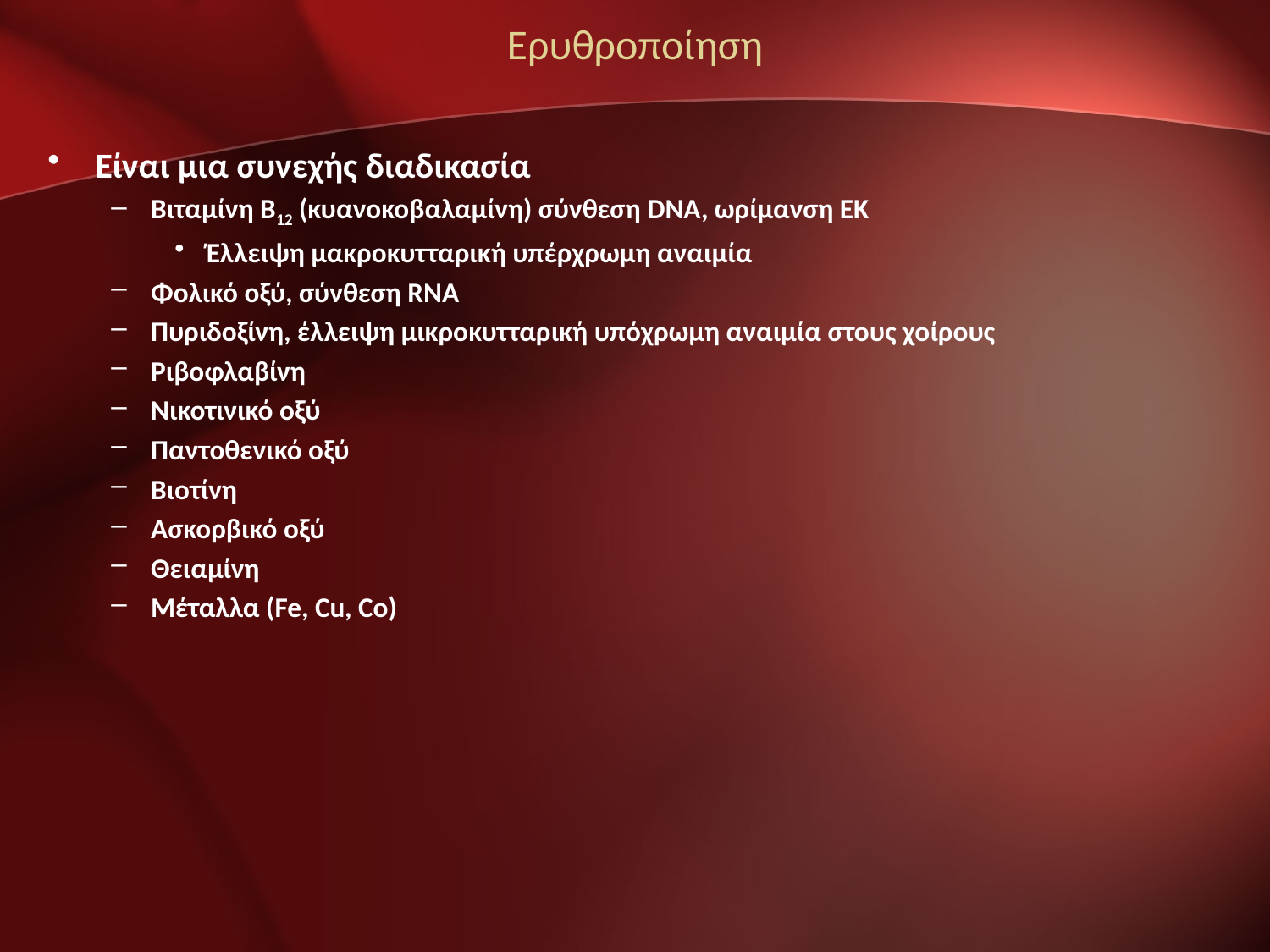

# Ερυθροποίηση
Είναι μια συνεχής διαδικασία
Βιταμίνη Β12 (κυανοκοβαλαμίνη) σύνθεση DNA, ωρίμανση ΕΚ
Έλλειψη μακροκυτταρική υπέρχρωμη αναιμία
Φολικό οξύ, σύνθεση RNA
Πυριδοξίνη, έλλειψη μικροκυτταρική υπόχρωμη αναιμία στους χοίρους
Ριβοφλαβίνη
Νικοτινικό οξύ
Παντοθενικό οξύ
Βιοτίνη
Ασκορβικό οξύ
Θειαμίνη
Μέταλλα (Fe, Cu, Co)